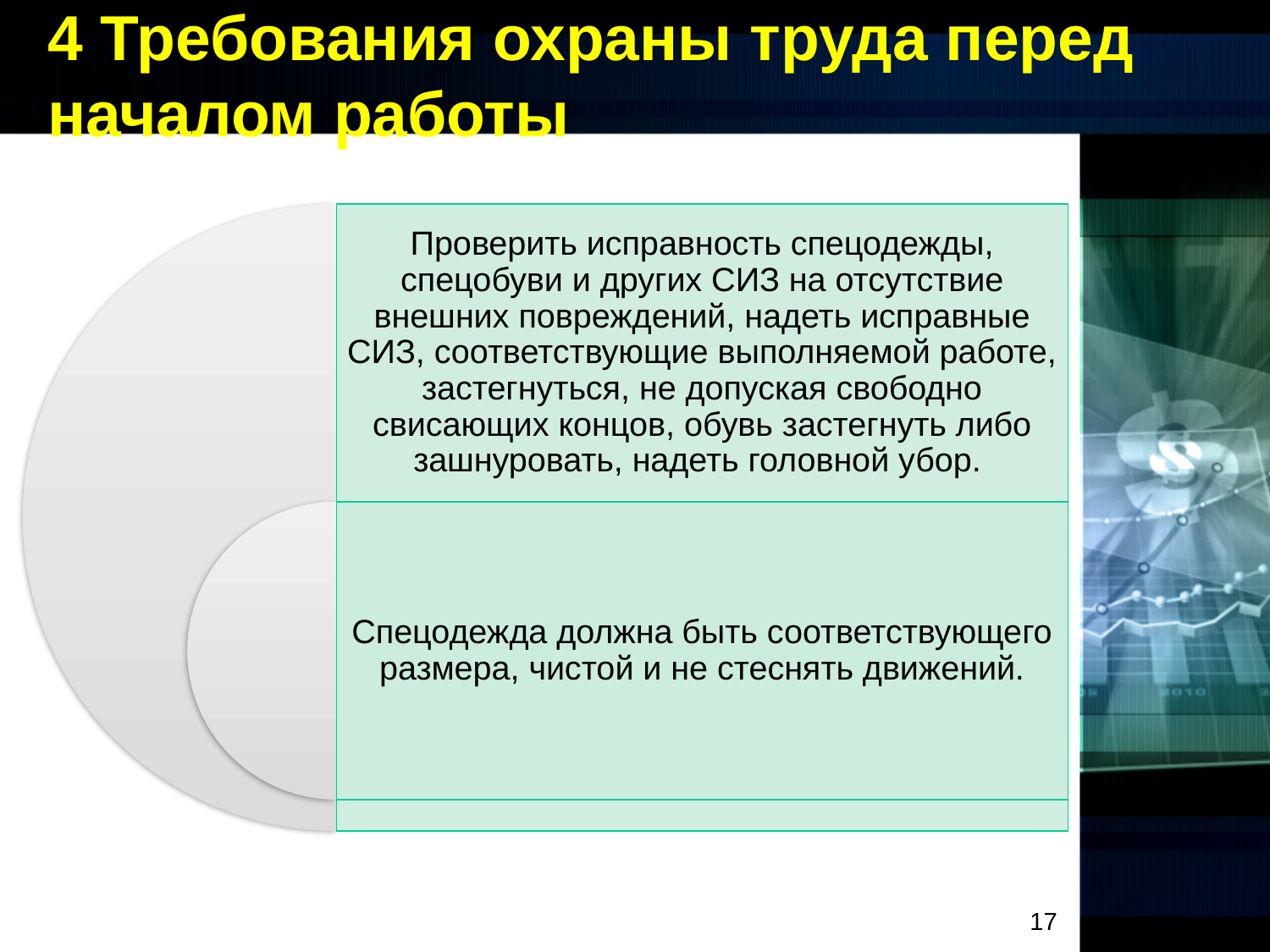

# 4 Требования охраны труда перед началом работы
Проверить исправность спецодежды, спецобуви и других СИЗ на отсутствие внешних повреждений, надеть исправные СИЗ, соответствующие выполняемой работе, застегнуться, не допуская свободно свисающих концов, обувь застегнуть либо зашнуровать, надеть головной убор.
Спецодежда должна быть соответствующего размера, чистой и не стеснять движений.
17